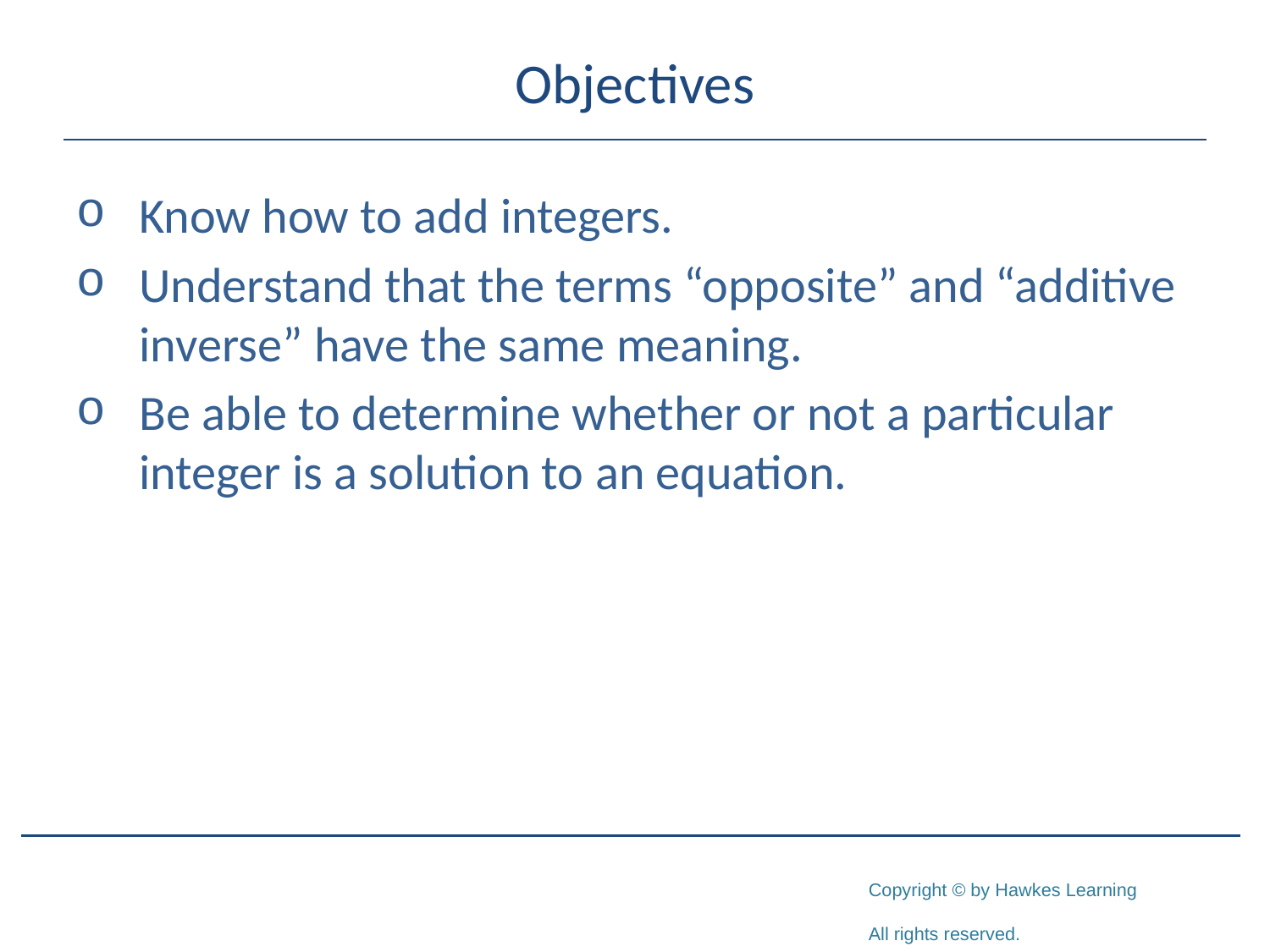

# Objectives
Know how to add integers.
Understand that the terms “opposite” and “additive inverse” have the same meaning.
Be able to determine whether or not a particular integer is a solution to an equation.